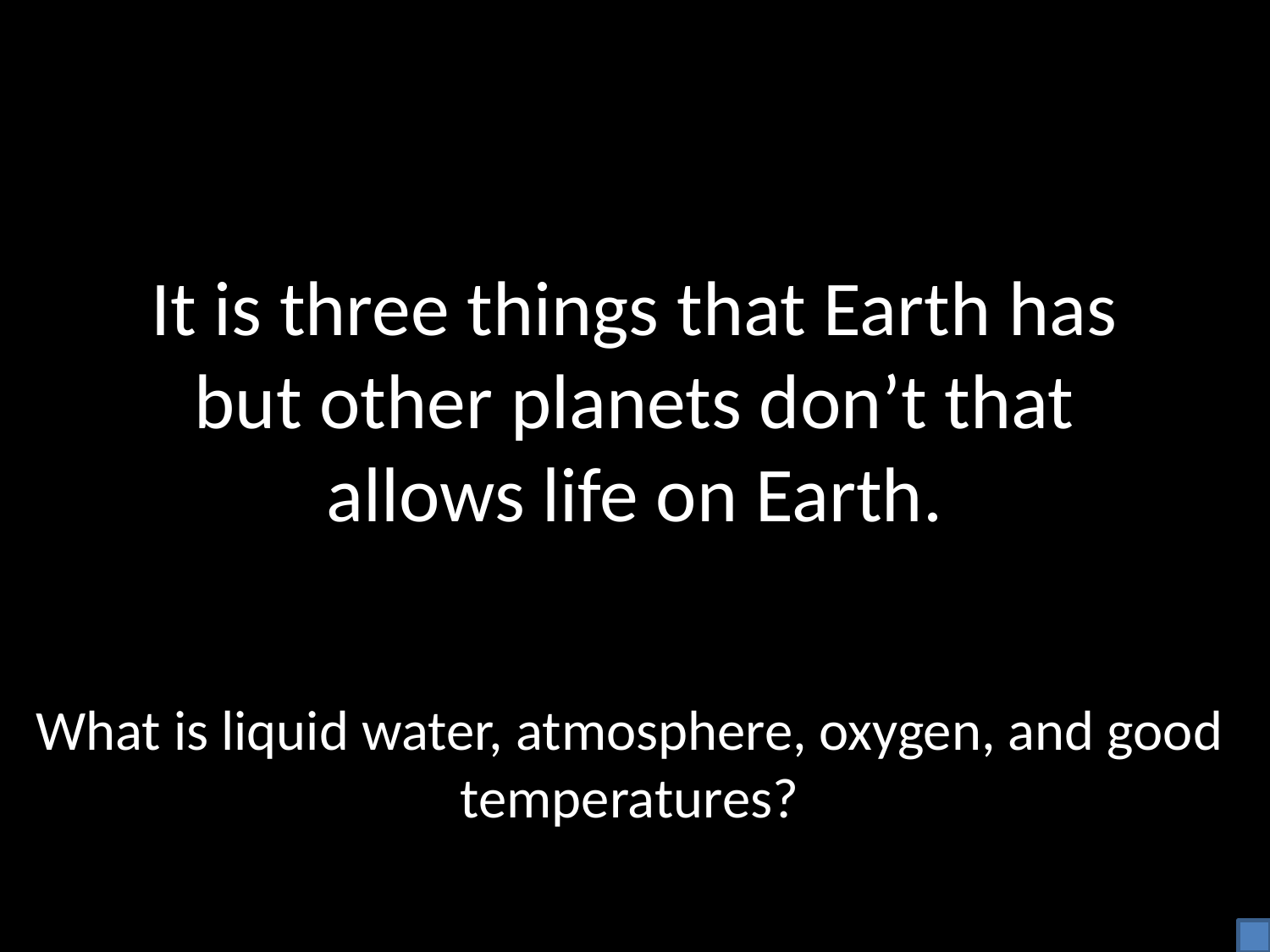

# It is three things that Earth has but other planets don’t that allows life on Earth.
What is liquid water, atmosphere, oxygen, and good temperatures?